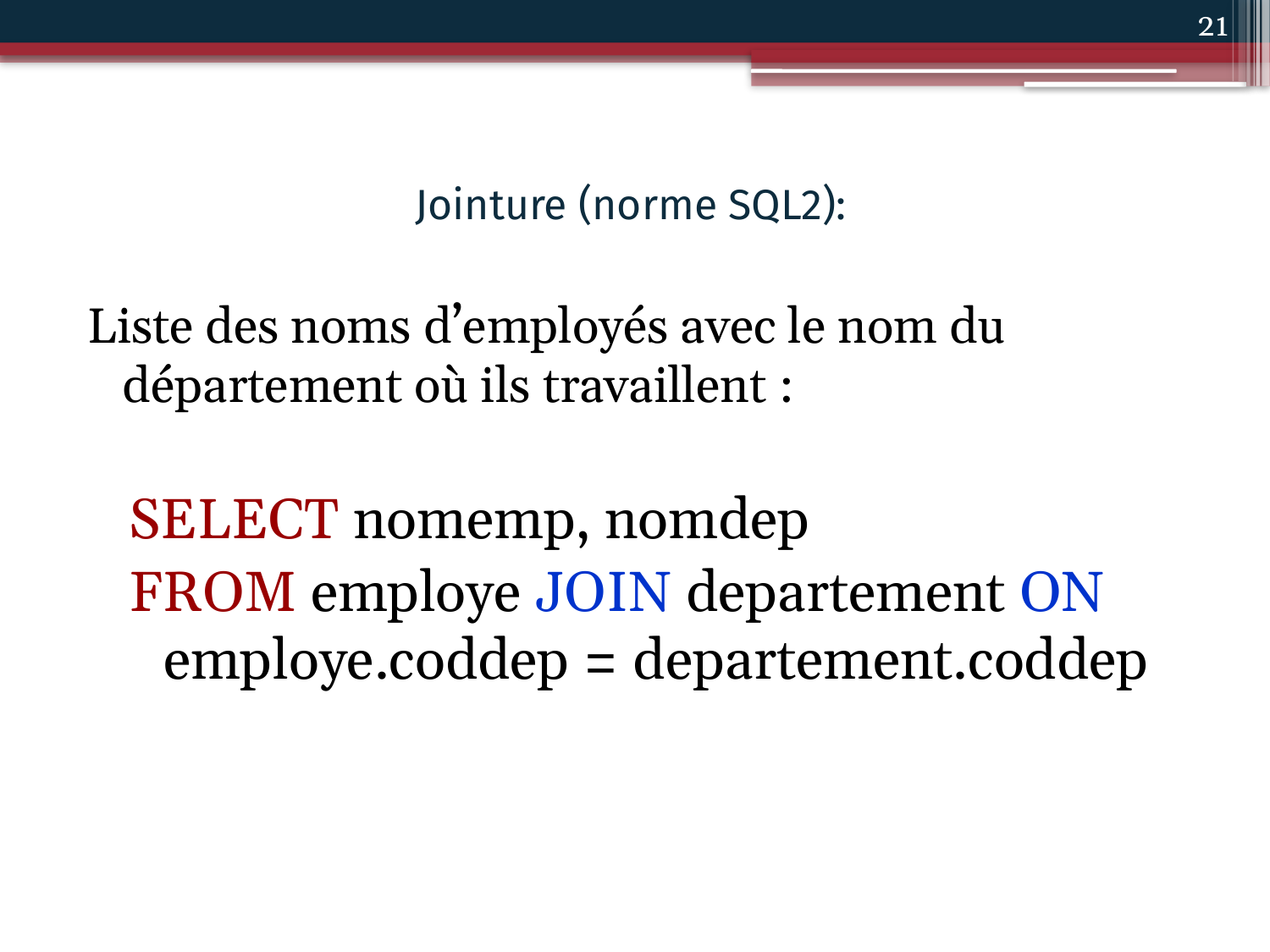

21
# Jointure (norme SQL2):
Liste des noms d’employés avec le nom du département où ils travaillent :

SELECT nomemp, nomdep
FROM employe JOIN departement ON employe.coddep = departement.coddep